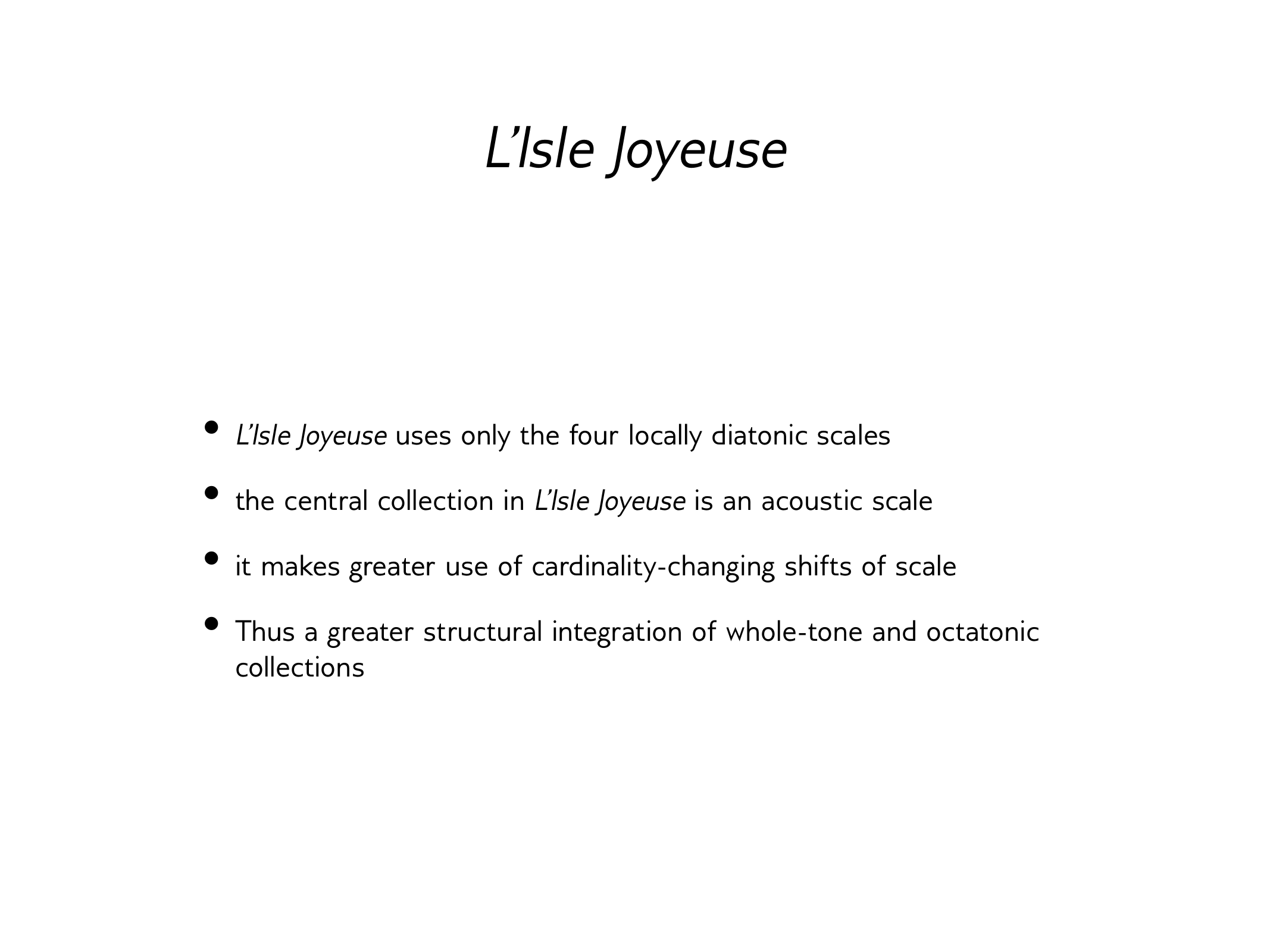

# L’Isle Joyeuse
L’Isle Joyeuse uses only the four locally diatonic scales
the central collection in L’Isle Joyeuse is an acoustic scale
it makes greater use of cardinality-changing shifts of scale
Thus a greater structural integration of whole-tone and octatonic collections